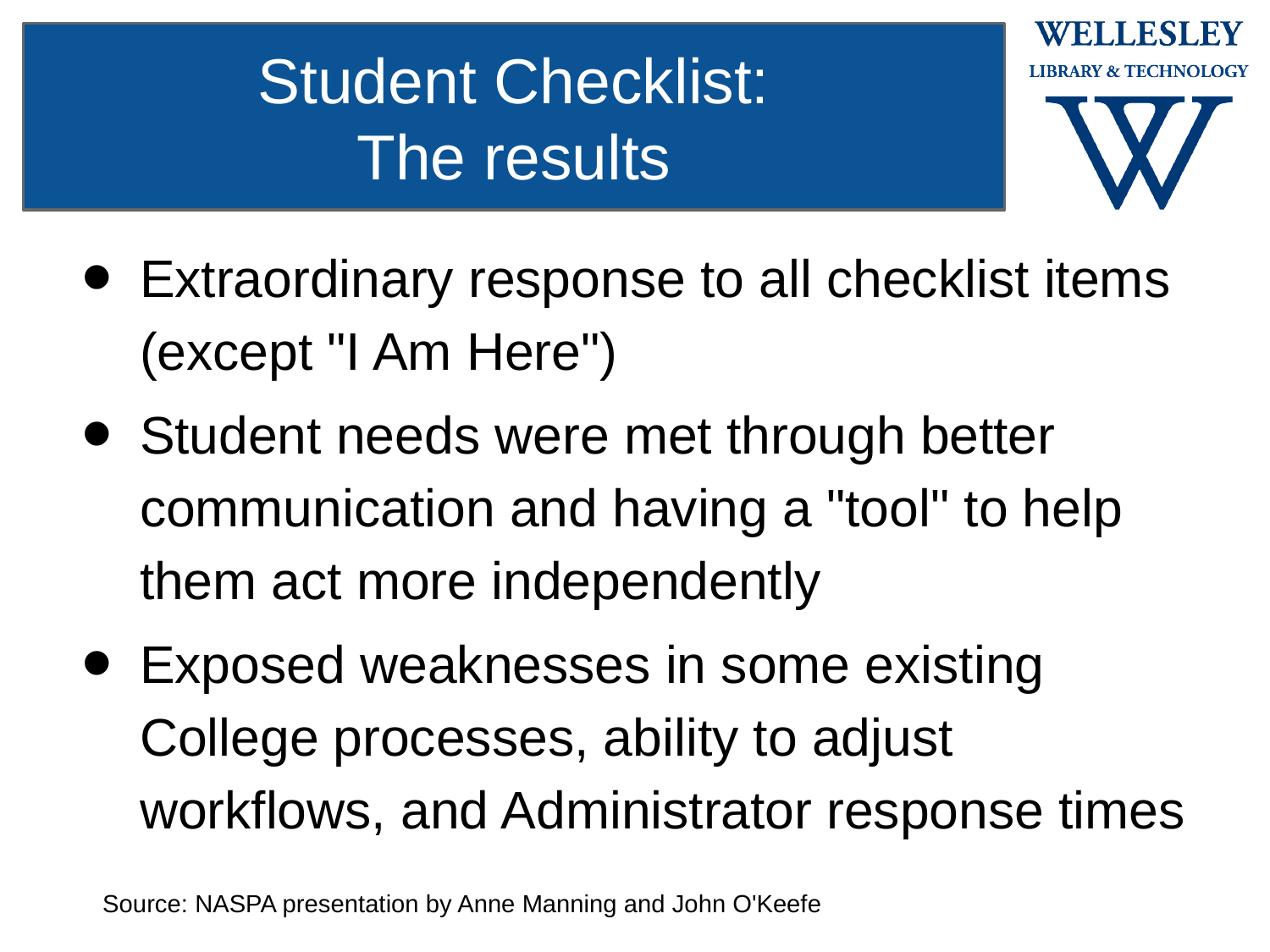

Student Checklist:
The results
Extraordinary response to all checklist items (except "I Am Here")
Student needs were met through better communication and having a "tool" to help them act more independently
Exposed weaknesses in some existing College processes, ability to adjust workflows, and Administrator response times
Source: NASPA presentation by Anne Manning and John O'Keefe